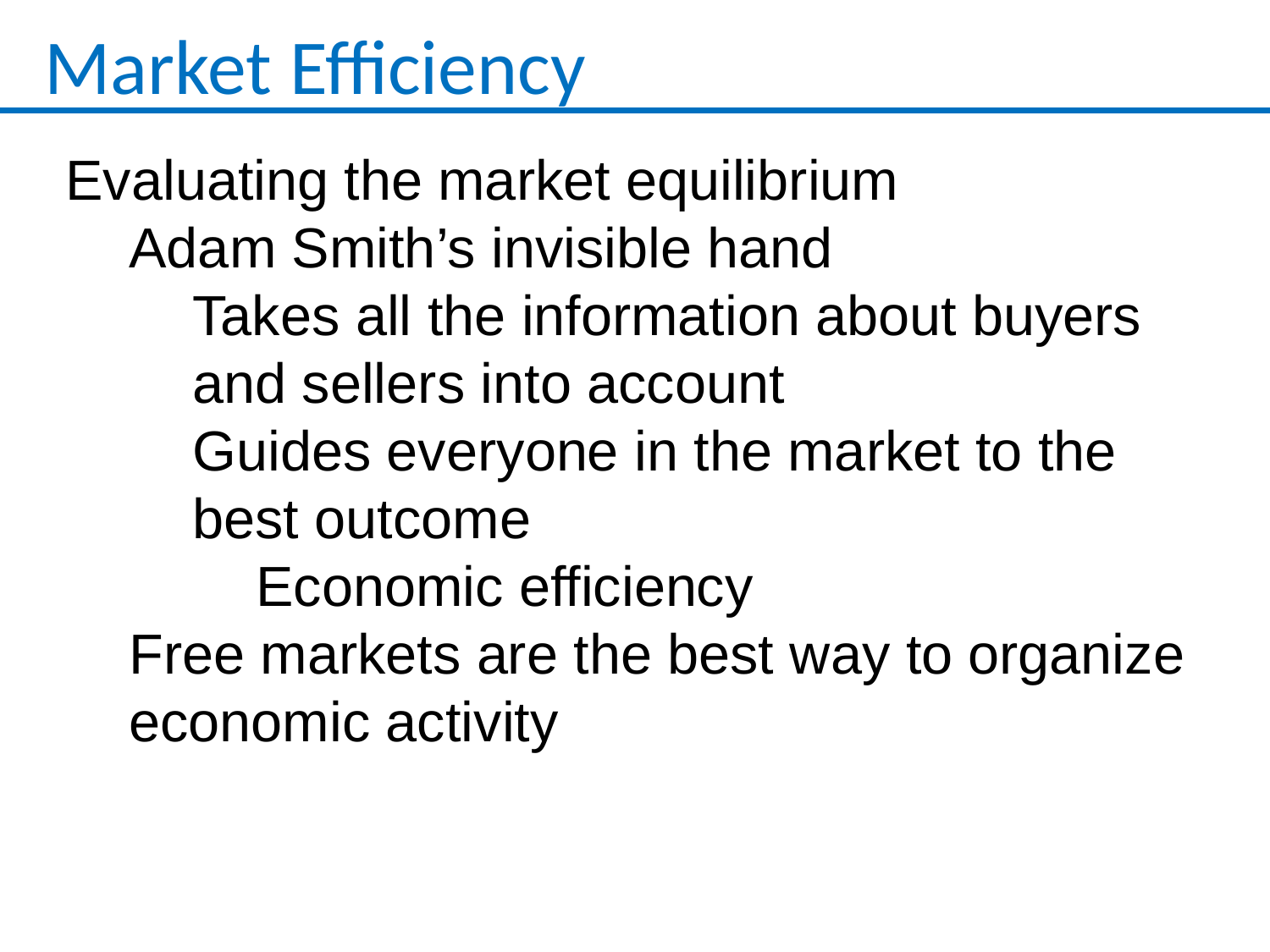

Market Efficiency
Evaluating the market equilibrium
Adam Smith’s invisible hand
Takes all the information about buyers and sellers into account
Guides everyone in the market to the best outcome
Economic efficiency
Free markets are the best way to organize economic activity